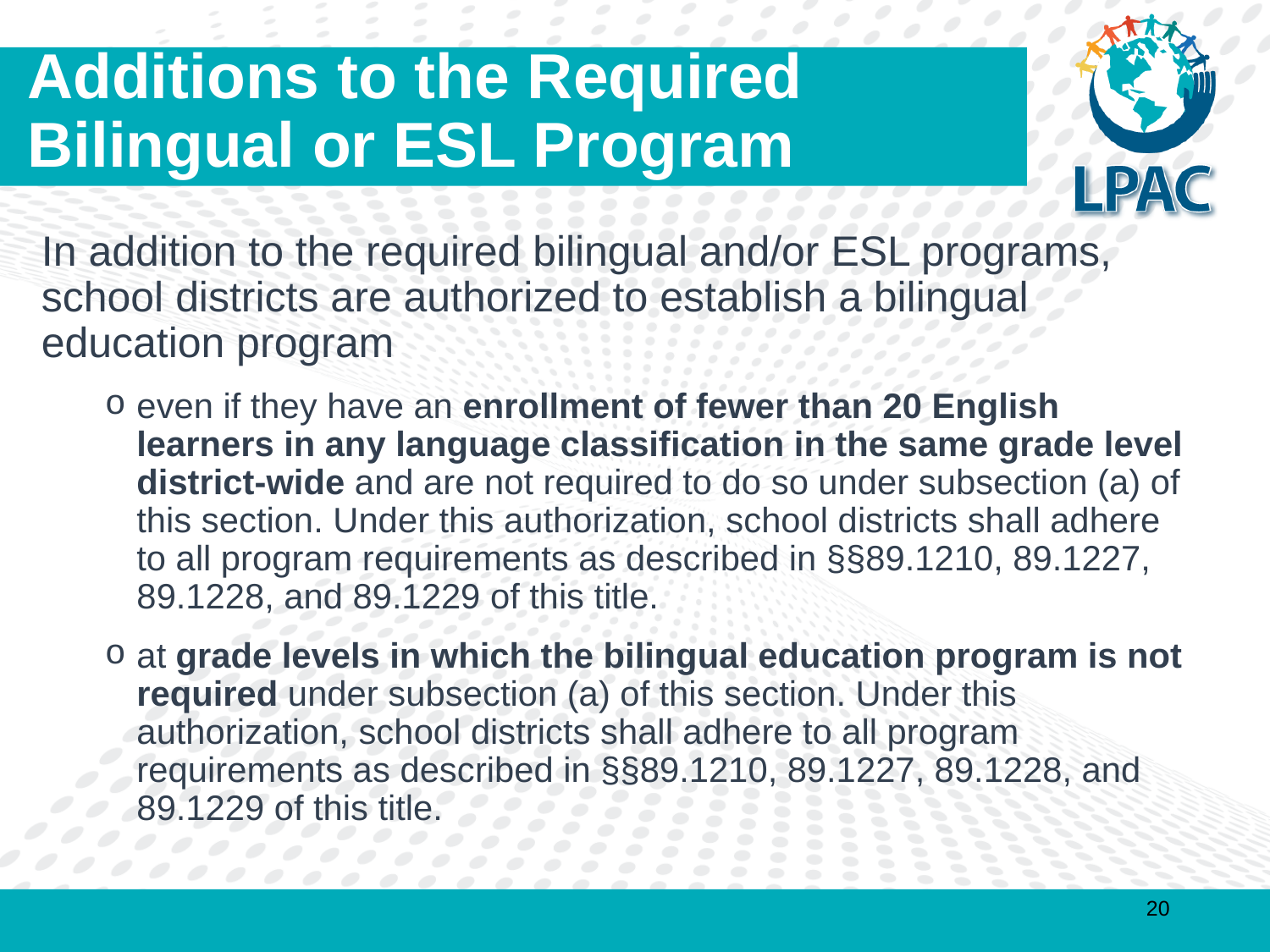

# Additions to the Required Bilingual or ESL Program
In addition to the required bilingual and/or ESL programs, school districts are authorized to establish a bilingual education program
even if they have an enrollment of fewer than 20 English learners in any language classification in the same grade level district-wide and are not required to do so under subsection (a) of this section. Under this authorization, school districts shall adhere to all program requirements as described in §§89.1210, 89.1227, 89.1228, and 89.1229 of this title.
at grade levels in which the bilingual education program is not required under subsection (a) of this section. Under this authorization, school districts shall adhere to all program requirements as described in §§89.1210, 89.1227, 89.1228, and 89.1229 of this title.

20